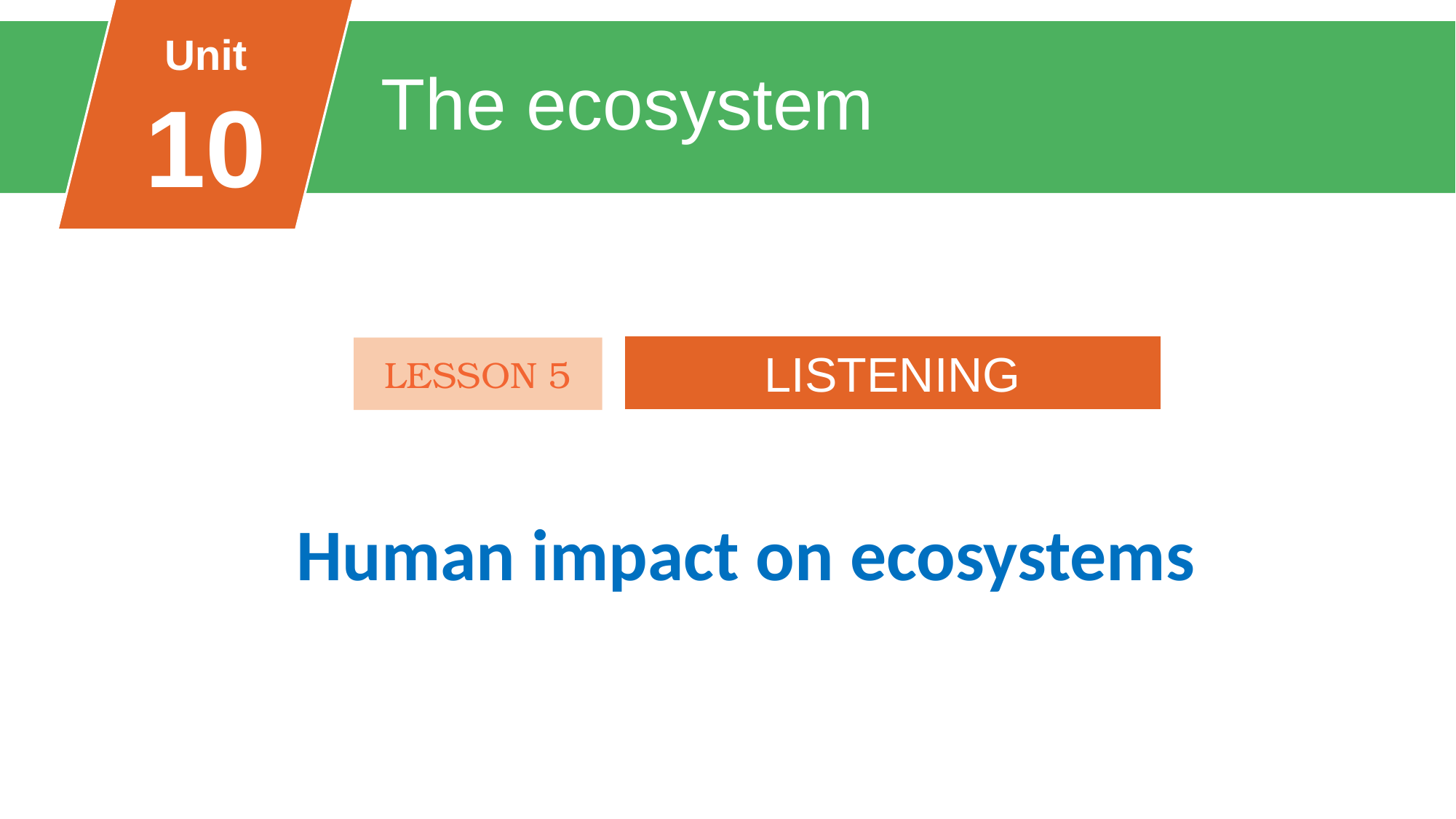

Unit
10
The ecosystem
FAMILY LIFE
Unit
LISTENING
LESSON 5
Human impact on ecosystems